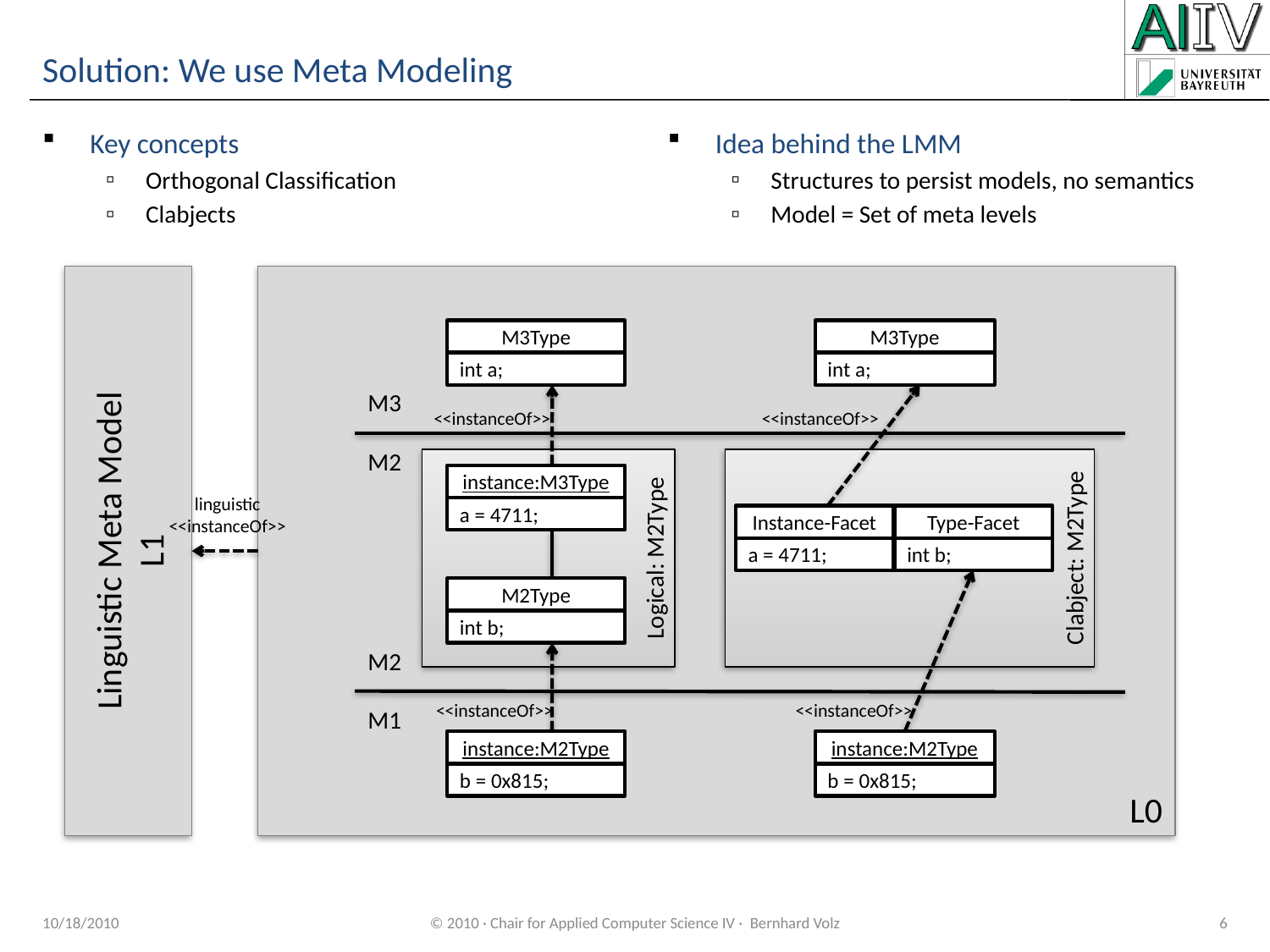

# Solution: We use Meta Modeling
Key concepts
Orthogonal Classification
Clabjects
Idea behind the LMM
Structures to persist models, no semantics
Model = Set of meta levels
Linguistic Meta Model
L1
L0
M3Type
int a;
M3Type
int a;
M3

M2
<<instanceOf>>
<<instanceOf>>
Logical: M2Type
Clabject: M2Type
instance:M3Type
a = 4711;
Instance-Facet
a = 4711;
Type-Facet
int b;
M2Type
int b;
M2

M1
<<instanceOf>>
<<instanceOf>>
instance:M2Type
b = 0x815;
instance:M2Type
b = 0x815;
linguistic
<<instanceOf>>
10/18/2010
© 2010 · Chair for Applied Computer Science IV ·  Bernhard Volz
6